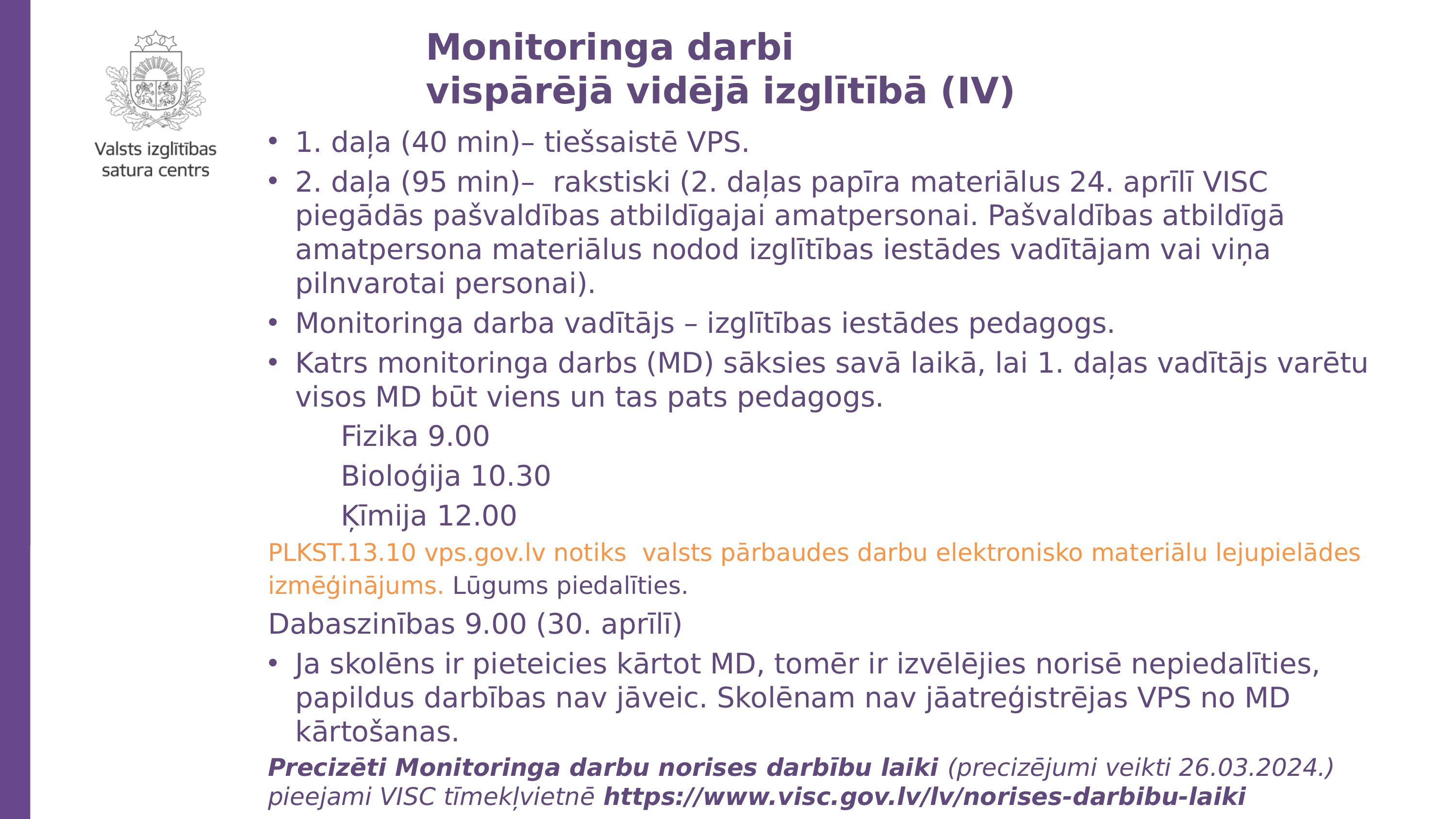

Monitoringa darbi
vispārējā vidējā izglītībā (IV)

1. daļa (40 min)– tiešsaistē VPS.
2. daļa (95 min)–  rakstiski (2. daļas papīra materiālus 24. aprīlī VISC piegādās pašvaldības atbildīgajai amatpersonai. Pašvaldības atbildīgā amatpersona materiālus nodod izglītības iestādes vadītājam vai viņa pilnvarotai personai).
Monitoringa darba vadītājs – izglītības iestādes pedagogs.
Katrs monitoringa darbs (MD) sāksies savā laikā, lai 1. daļas vadītājs varētu visos MD būt viens un tas pats pedagogs.
	Fizika 9.00
	Bioloģija 10.30
	Ķīmija 12.00
PLKST.13.10 vps.gov.lv notiks  valsts pārbaudes darbu elektronisko materiālu lejupielādes izmēģinājums. Lūgums piedalīties.
Dabaszinības 9.00 (30. aprīlī)
Ja skolēns ir pieteicies kārtot MD, tomēr ir izvēlējies norisē nepiedalīties, papildus darbības nav jāveic. Skolēnam nav jāatreģistrējas VPS no MD kārtošanas.
Precizēti Monitoringa darbu norises darbību laiki (precizējumi veikti 26.03.2024.) pieejami VISC tīmekļvietnē https://www.visc.gov.lv/lv/norises-darbibu-laiki